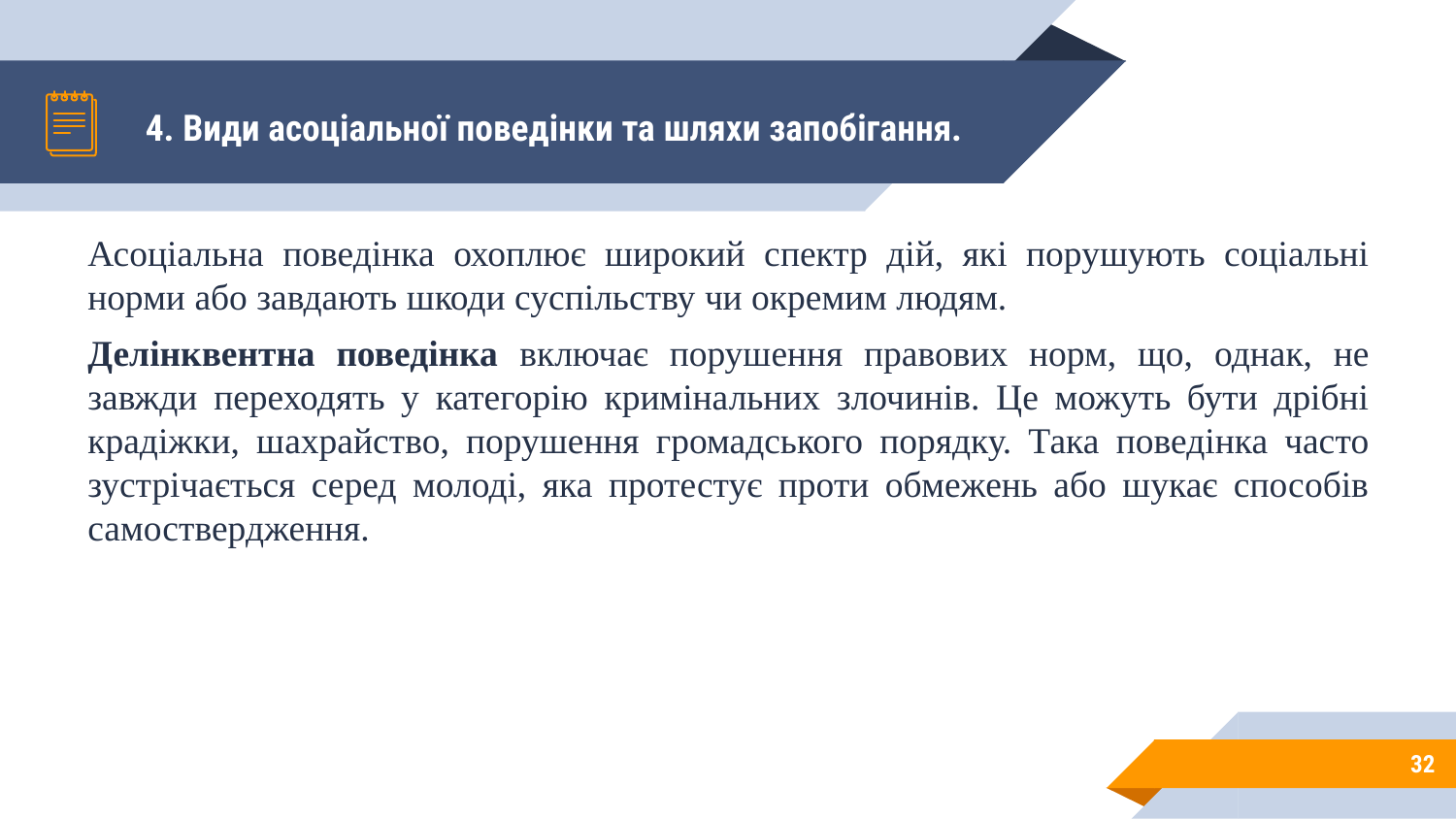

# 4. Види асоціальної поведінки та шляхи запобігання.

Асоціальна поведінка охоплює широкий спектр дій, які порушують соціальні норми або завдають шкоди суспільству чи окремим людям.
Делінквентна поведінка включає порушення правових норм, що, однак, не завжди переходять у категорію кримінальних злочинів. Це можуть бути дрібні крадіжки, шахрайство, порушення громадського порядку. Така поведінка часто зустрічається серед молоді, яка протестує проти обмежень або шукає способів самоствердження.
32